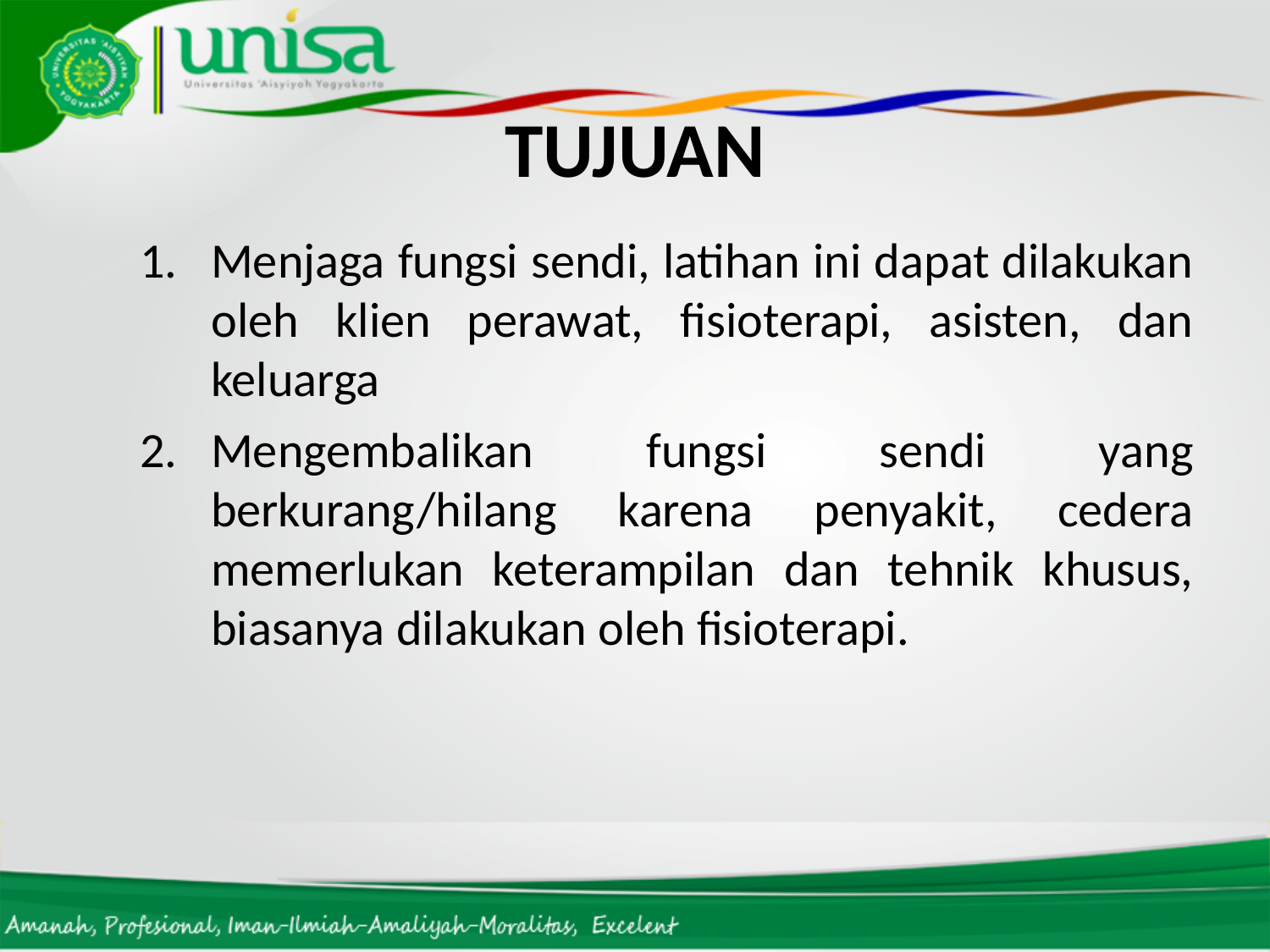

# TUJUAN
Menjaga fungsi sendi, latihan ini dapat dilakukan oleh klien perawat, fisioterapi, asisten, dan keluarga
Mengembalikan fungsi sendi yang berkurang/hilang karena penyakit, cedera memerlukan keterampilan dan tehnik khusus, biasanya dilakukan oleh fisioterapi.